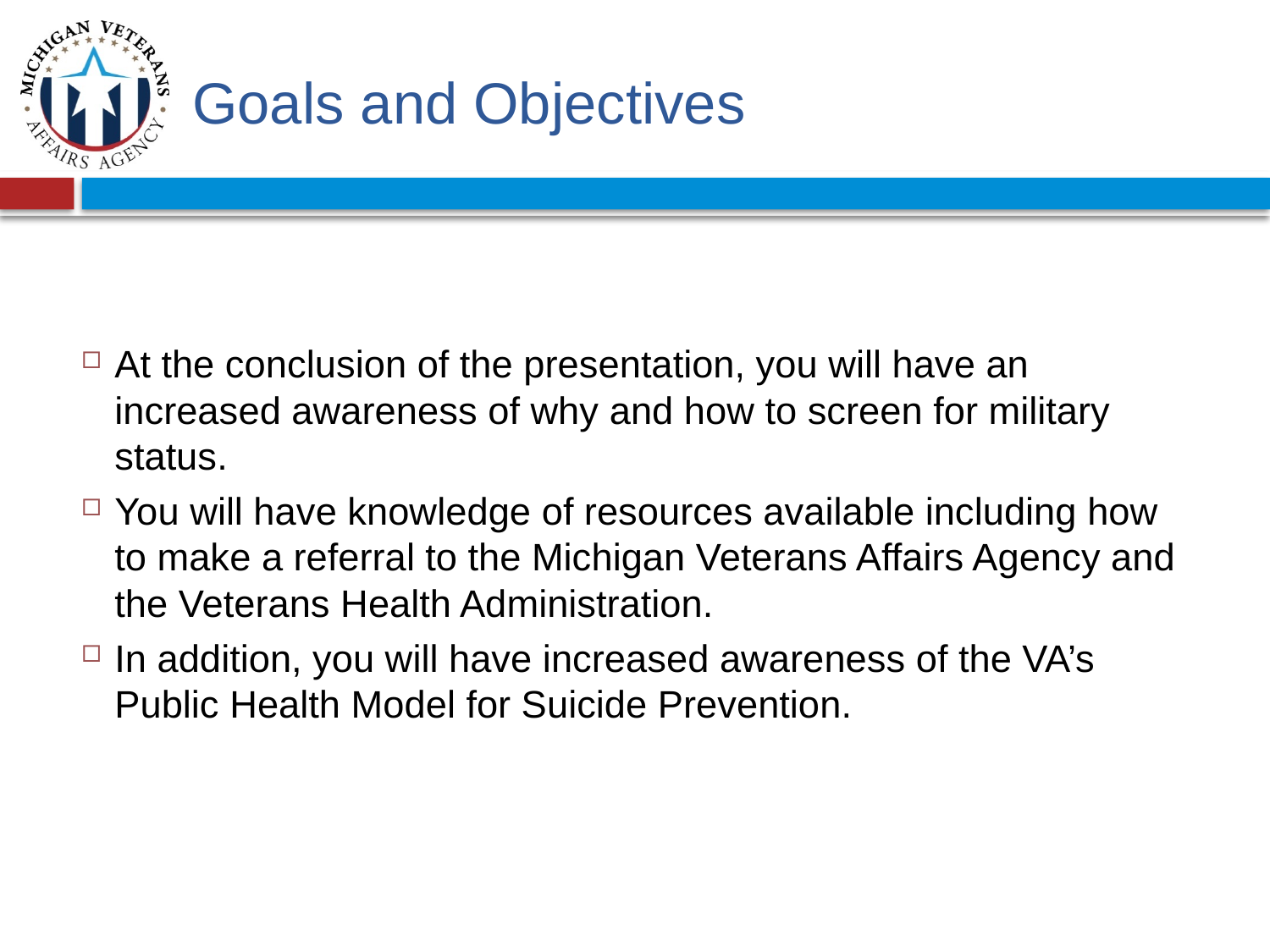

# Goals and Objectives
At the conclusion of the presentation, you will have an increased awareness of why and how to screen for military status.
You will have knowledge of resources available including how to make a referral to the Michigan Veterans Affairs Agency and the Veterans Health Administration.
In addition, you will have increased awareness of the VA’s Public Health Model for Suicide Prevention.

3